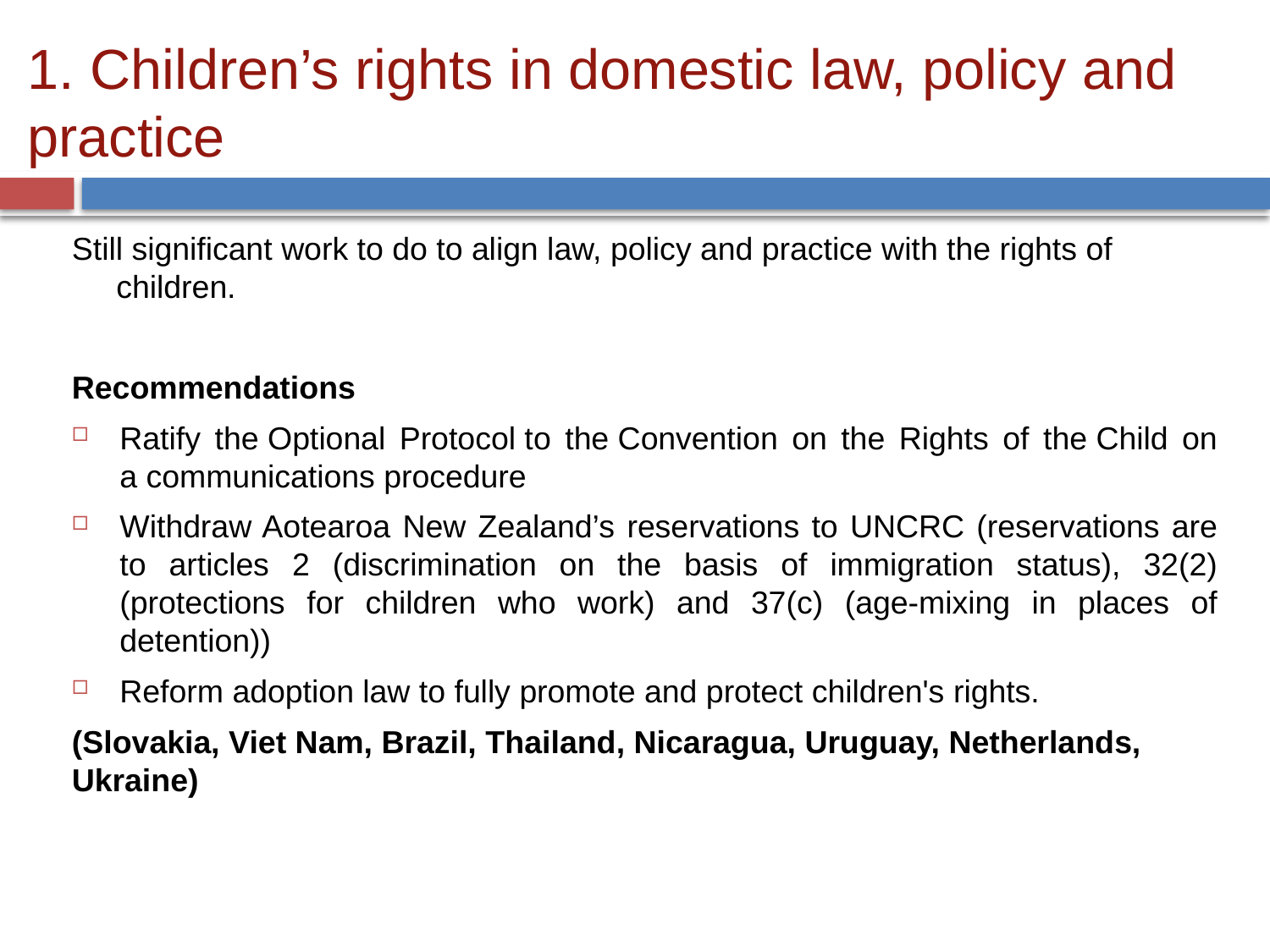

# 1. Children’s rights in domestic law, policy and practice
Still significant work to do to align law, policy and practice with the rights of children.

Recommendations
Ratify the Optional Protocol to the Convention on the Rights of the Child on a communications procedure
Withdraw Aotearoa New Zealand’s reservations to UNCRC (reservations are to articles 2 (discrimination on the basis of immigration status), 32(2) (protections for children who work) and 37(c) (age-mixing in places of detention))
Reform adoption law to fully promote and protect children's rights.
(Slovakia, Viet Nam, Brazil, Thailand, Nicaragua, Uruguay, Netherlands, Ukraine)